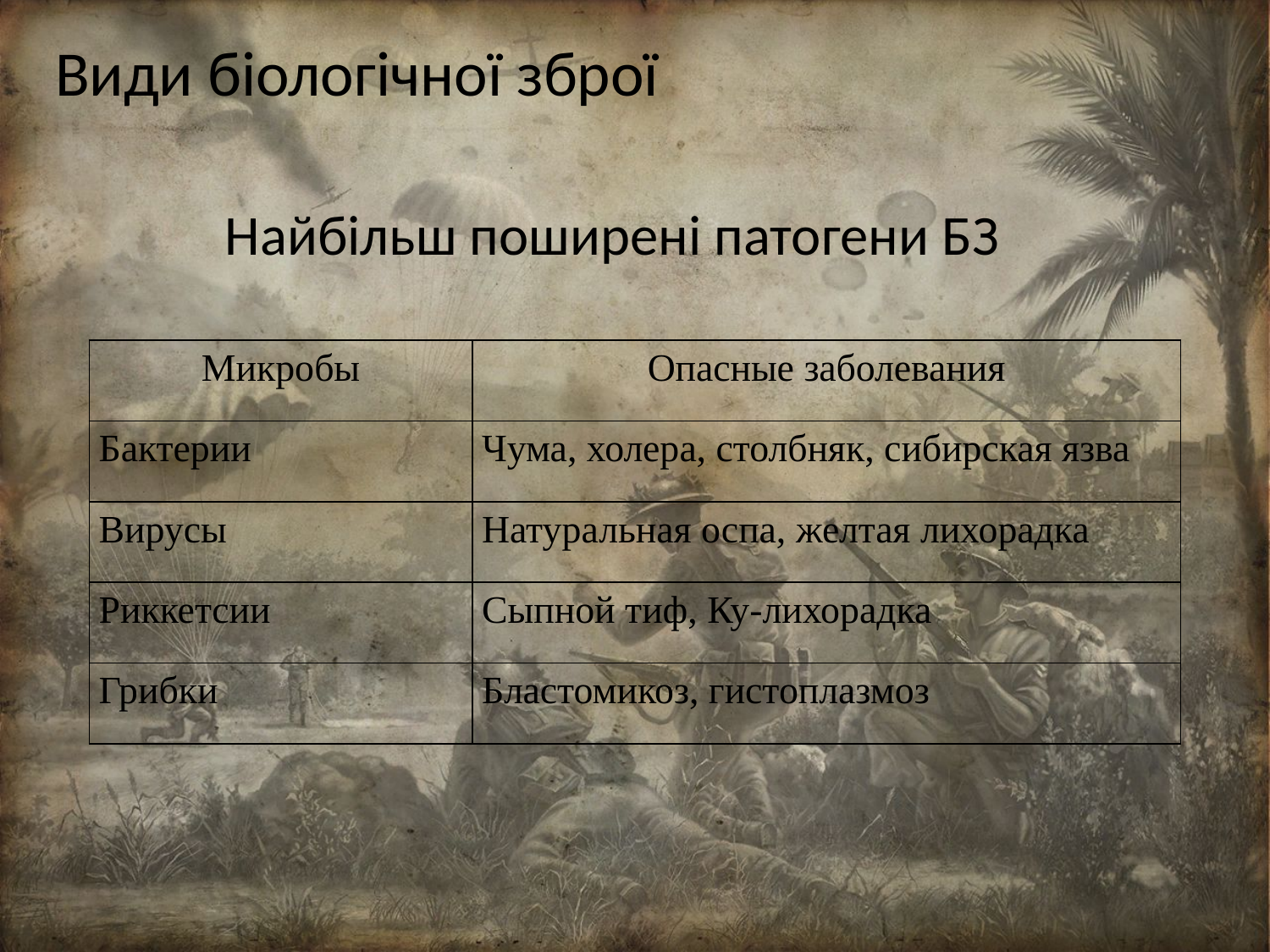

Види біологічної зброї

Найбільш поширені патогени БЗ

| Микробы | Опасные заболевания |
| --- | --- |
| Бактерии | Чума, холера, столбняк, сибирская язва |
| Вирусы | Натуральная оспа, желтая лихорадка |
| Риккетсии | Сыпной тиф, Ку-лихорадка |
| Грибки | Бластомикоз, гистоплазмоз |